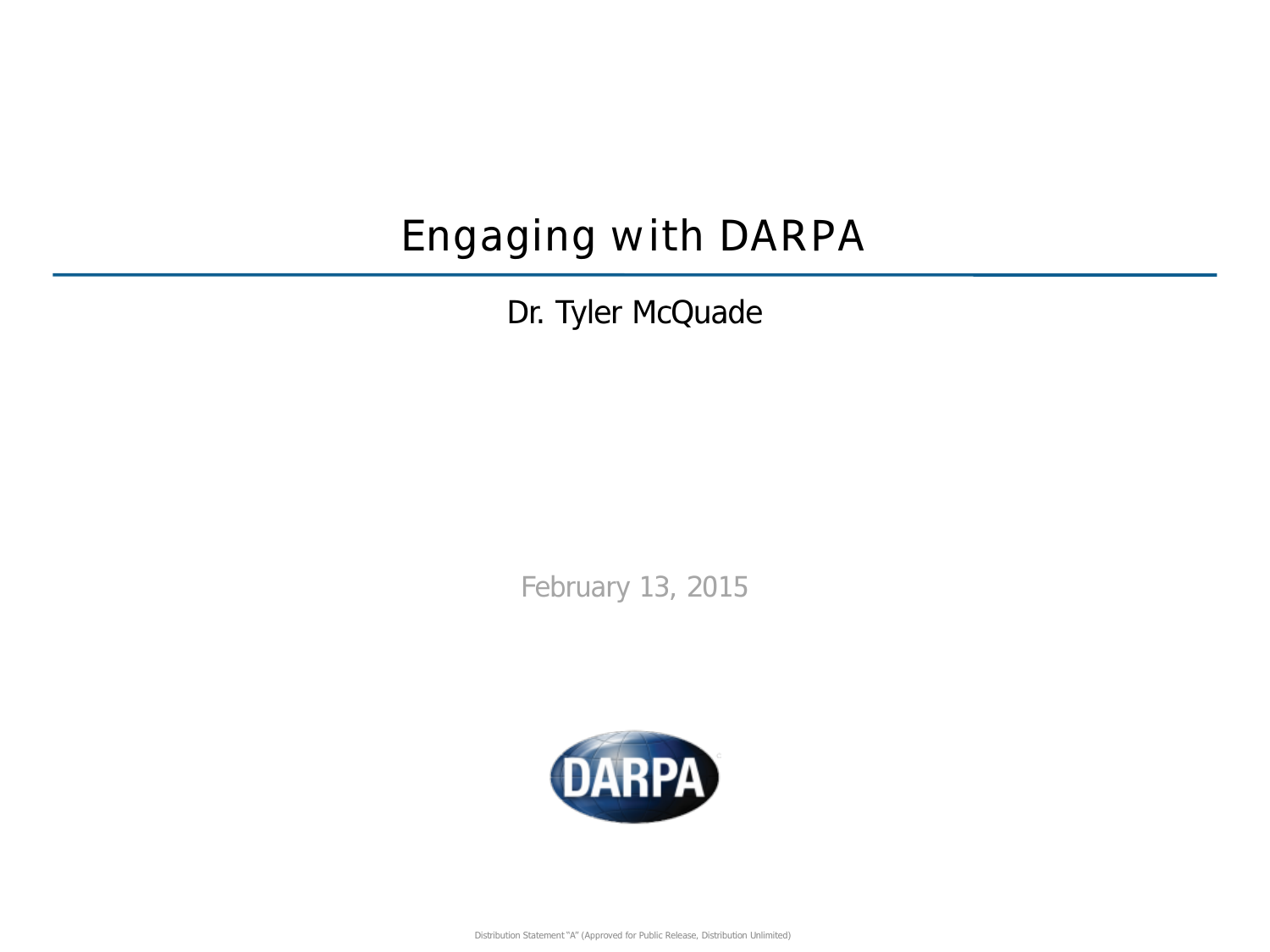

# Engaging with DARPA
Dr. Tyler McQuade
February 13, 2015

Distribution Statement “A” (Approved for Public Release, Distribution Unlimited)